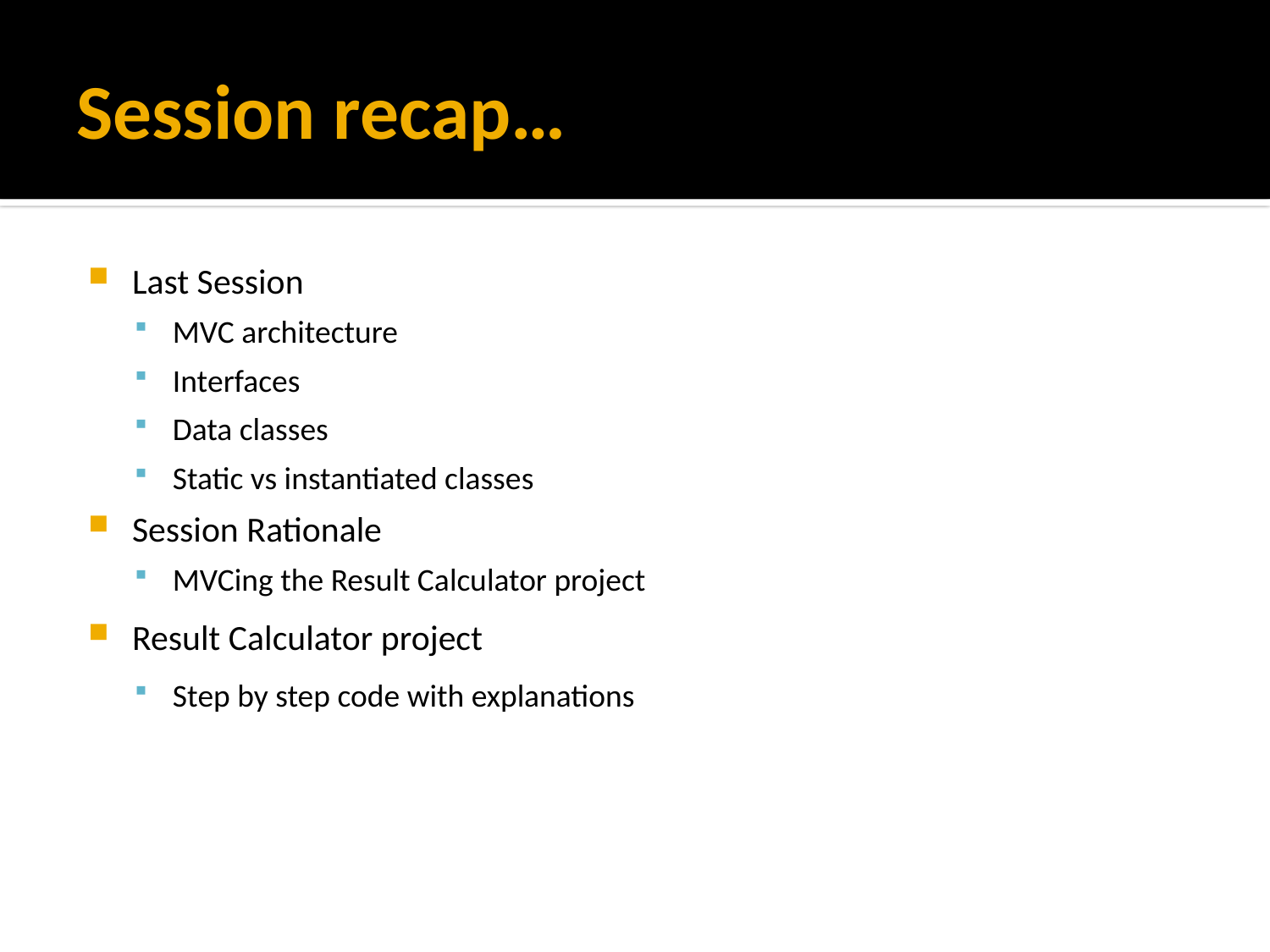

# Session recap…
Last Session
MVC architecture
Interfaces
Data classes
Static vs instantiated classes
Session Rationale
MVCing the Result Calculator project
Result Calculator project
Step by step code with explanations